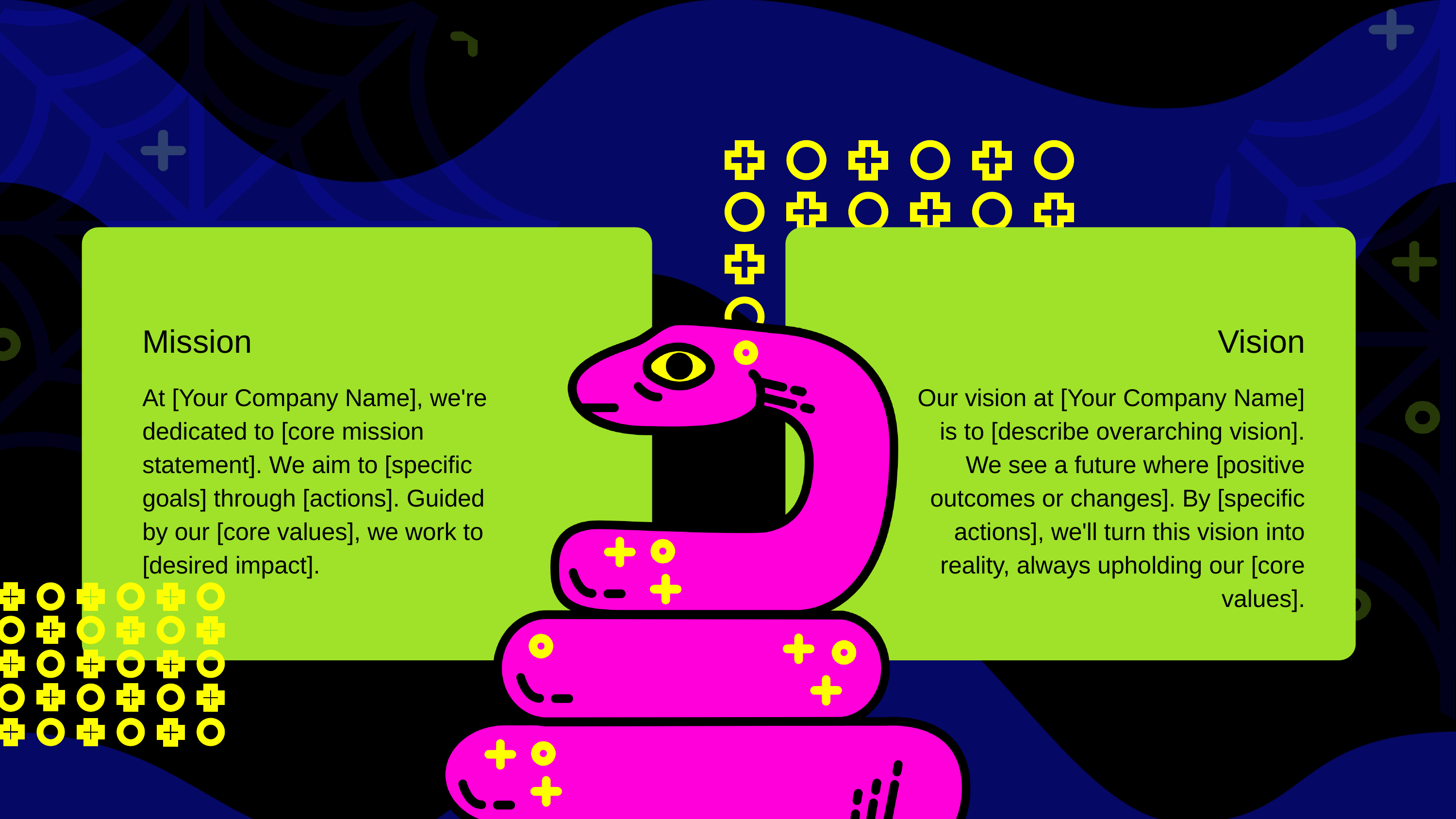

Mission
Vision

At [Your Company Name], we're dedicated to [core mission statement]. We aim to [specific goals] through [actions]. Guided by our [core values], we work to [desired impact].
Our vision at [Your Company Name] is to [describe overarching vision]. We see a future where [positive outcomes or changes]. By [specific actions], we'll turn this vision into reality, always upholding our [core values].